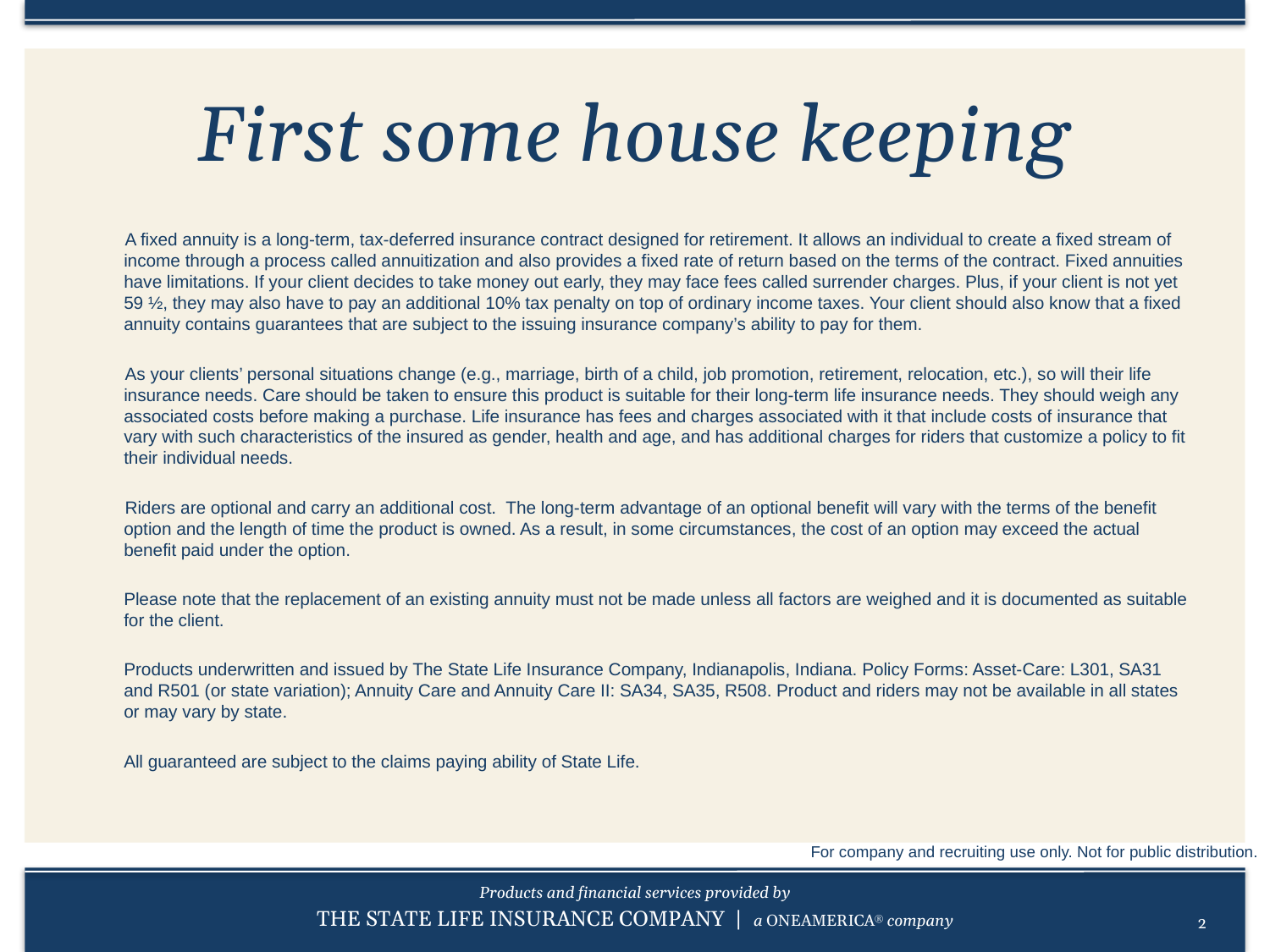

# First some house keeping
          A fixed annuity is a long-term, tax-deferred insurance contract designed for retirement. It allows an individual to create a fixed stream of income through a process called annuitization and also provides a fixed rate of return based on the terms of the contract. Fixed annuities have limitations. If your client decides to take money out early, they may face fees called surrender charges. Plus, if your client is not yet 59 ½, they may also have to pay an additional 10% tax penalty on top of ordinary income taxes. Your client should also know that a fixed annuity contains guarantees that are subject to the issuing insurance company’s ability to pay for them.

          As your clients’ personal situations change (e.g., marriage, birth of a child, job promotion, retirement, relocation, etc.), so will their life insurance needs. Care should be taken to ensure this product is suitable for their long-term life insurance needs. They should weigh any associated costs before making a purchase. Life insurance has fees and charges associated with it that include costs of insurance that vary with such characteristics of the insured as gender, health and age, and has additional charges for riders that customize a policy to fit their individual needs.

          Riders are optional and carry an additional cost.  The long-term advantage of an optional benefit will vary with the terms of the benefit option and the length of time the product is owned. As a result, in some circumstances, the cost of an option may exceed the actual benefit paid under the option.

	Please note that the replacement of an existing annuity must not be made unless all factors are weighed and it is documented as suitable for the client.

	Products underwritten and issued by The State Life Insurance Company, Indianapolis, Indiana. Policy Forms: Asset-Care: L301, SA31 and R501 (or state variation); Annuity Care and Annuity Care II: SA34, SA35, R508. Product and riders may not be available in all states or may vary by state.

	All guaranteed are subject to the claims paying ability of State Life.

For company and recruiting use only. Not for public distribution.
2